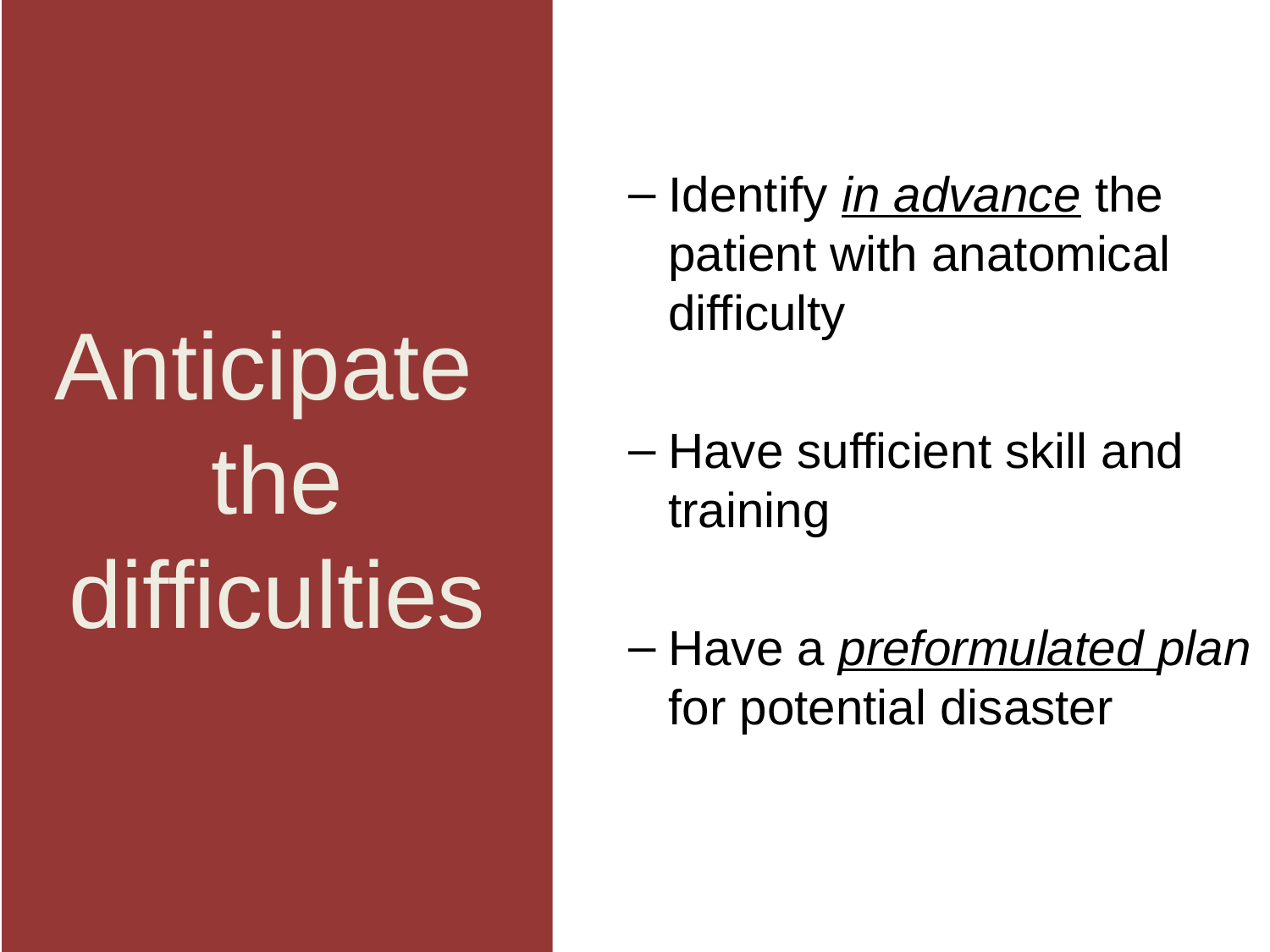

# Anticipate the difficulties

Identify in advance the patient with anatomical difficulty

Have sufficient skill and training

Have a preformulated plan for potential disaster